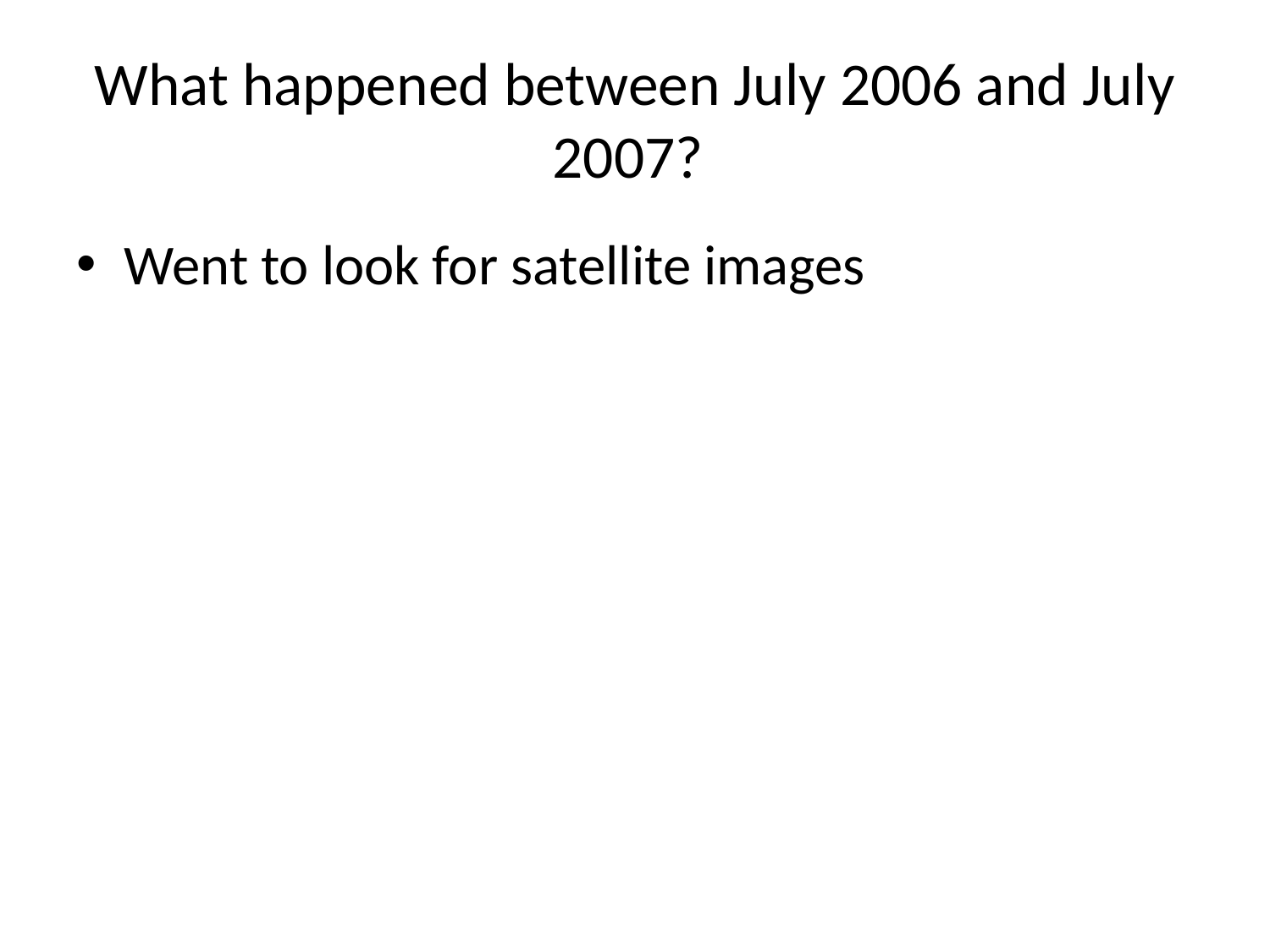

# What happened between July 2006 and July 2007?
Went to look for satellite images